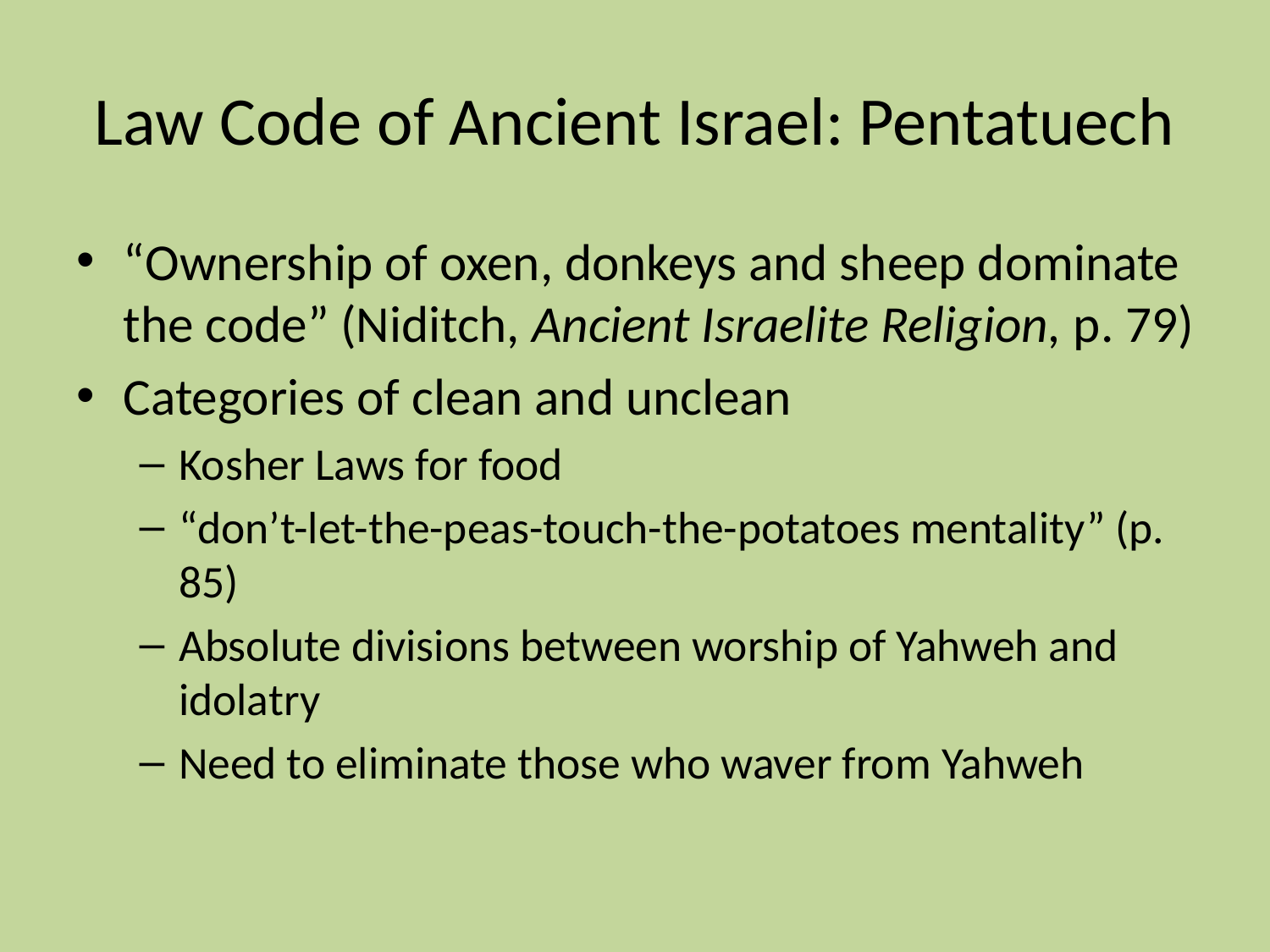

# Law Code of Ancient Israel: Pentatuech
“Ownership of oxen, donkeys and sheep dominate the code” (Niditch, Ancient Israelite Religion, p. 79)
Categories of clean and unclean
Kosher Laws for food
“don’t-let-the-peas-touch-the-potatoes mentality” (p. 85)
Absolute divisions between worship of Yahweh and idolatry
Need to eliminate those who waver from Yahweh